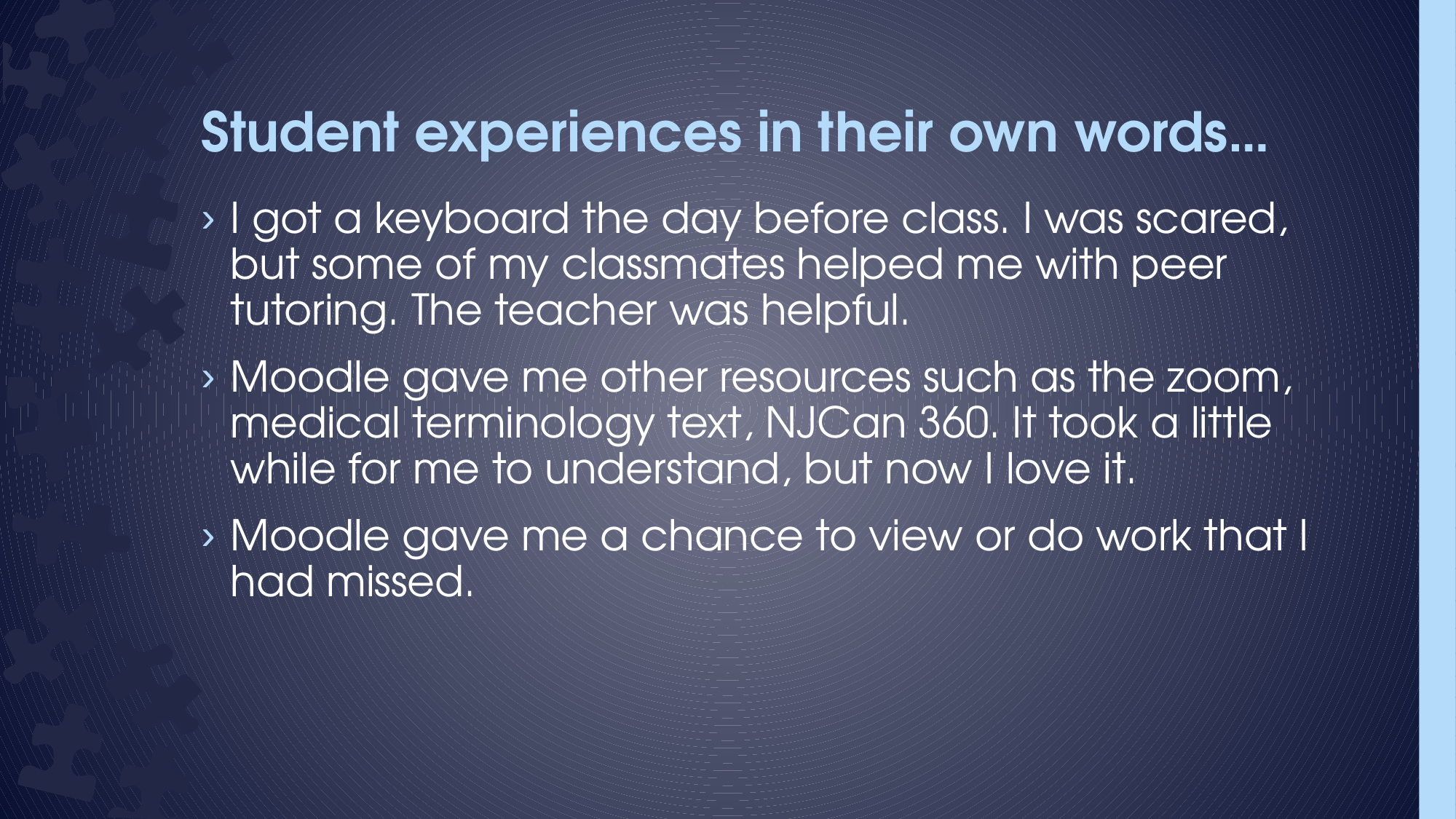

# Student experiences in their own words…
I got a keyboard the day before class. I was scared, but some of my classmates helped me with peer tutoring. The teacher was helpful.
Moodle gave me other resources such as the zoom, medical terminology text, NJCan 360. It took a little while for me to understand, but now I love it.
Moodle gave me a chance to view or do work that I had missed.